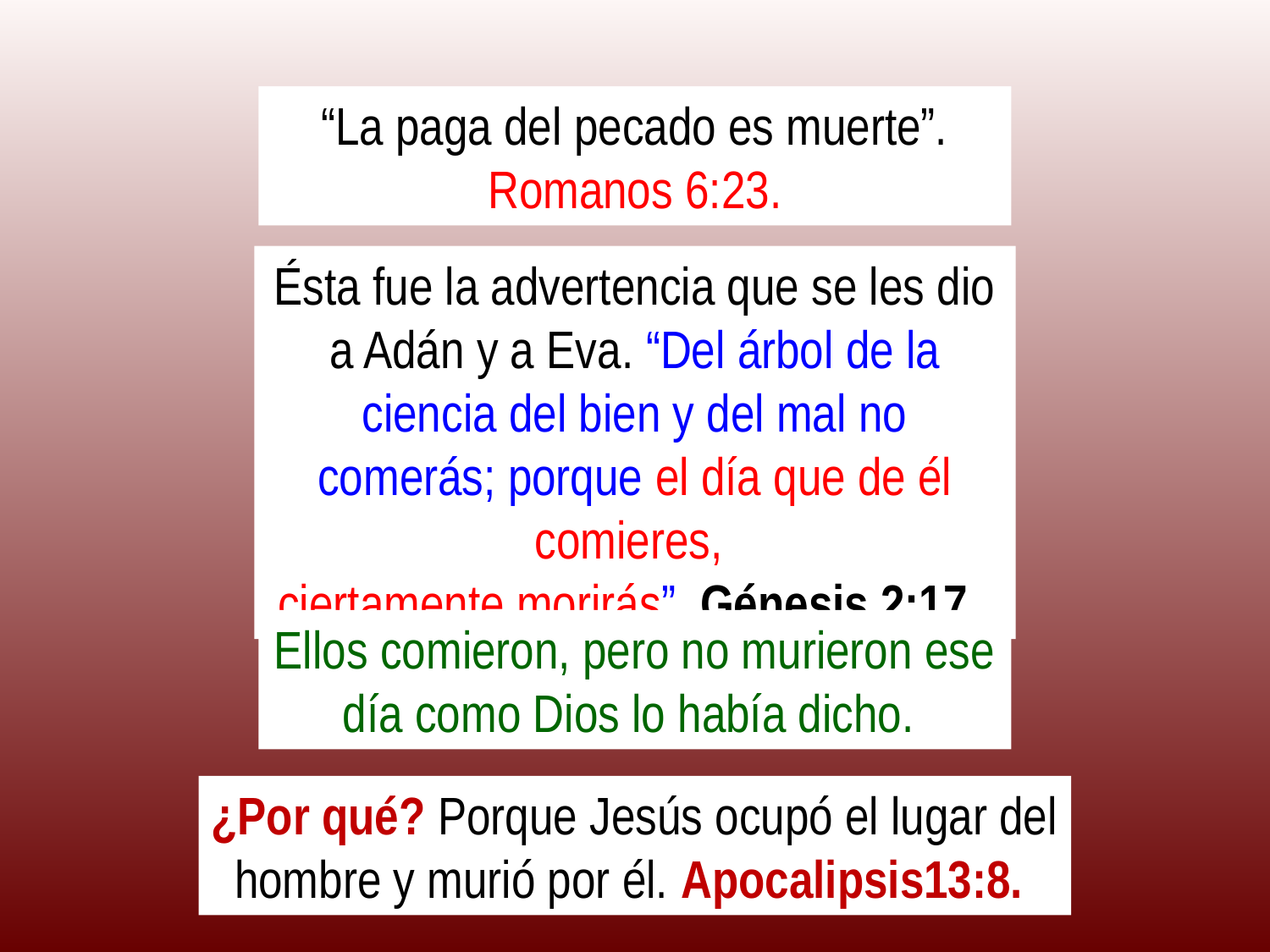

“La paga del pecado es muerte”. Romanos 6:23.
Ésta fue la advertencia que se les dio a Adán y a Eva. “Del árbol de la ciencia del bien y del mal no comerás; porque el día que de él comieres,
ciertamente morirás”. Génesis 2:17.
Ellos comieron, pero no murieron ese día como Dios lo había dicho.
¿Por qué? Porque Jesús ocupó el lugar del hombre y murió por él. Apocalipsis13:8.